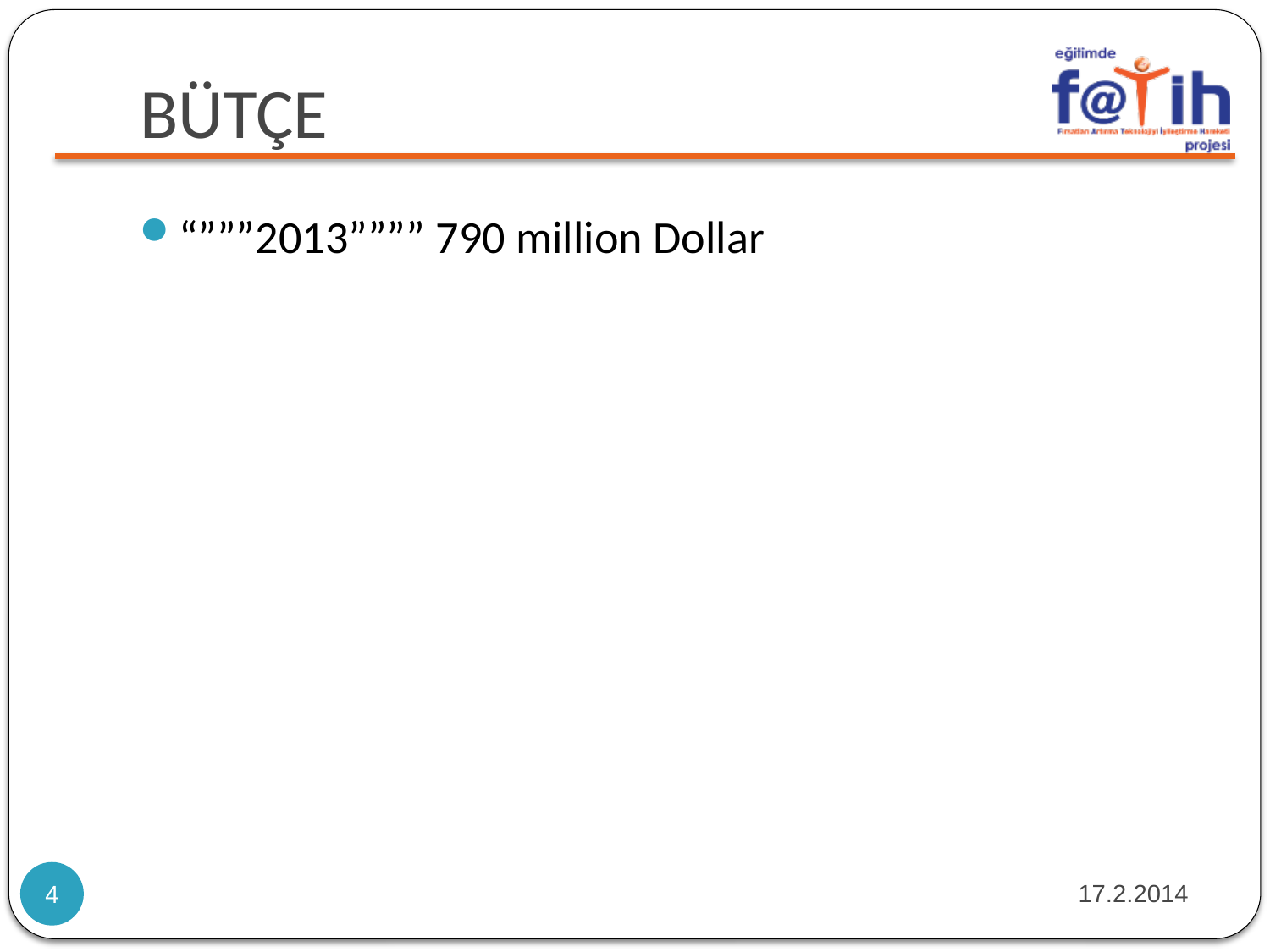

# BÜTÇE
“”””2013”””” 790 million Dollar
17.2.2014
4